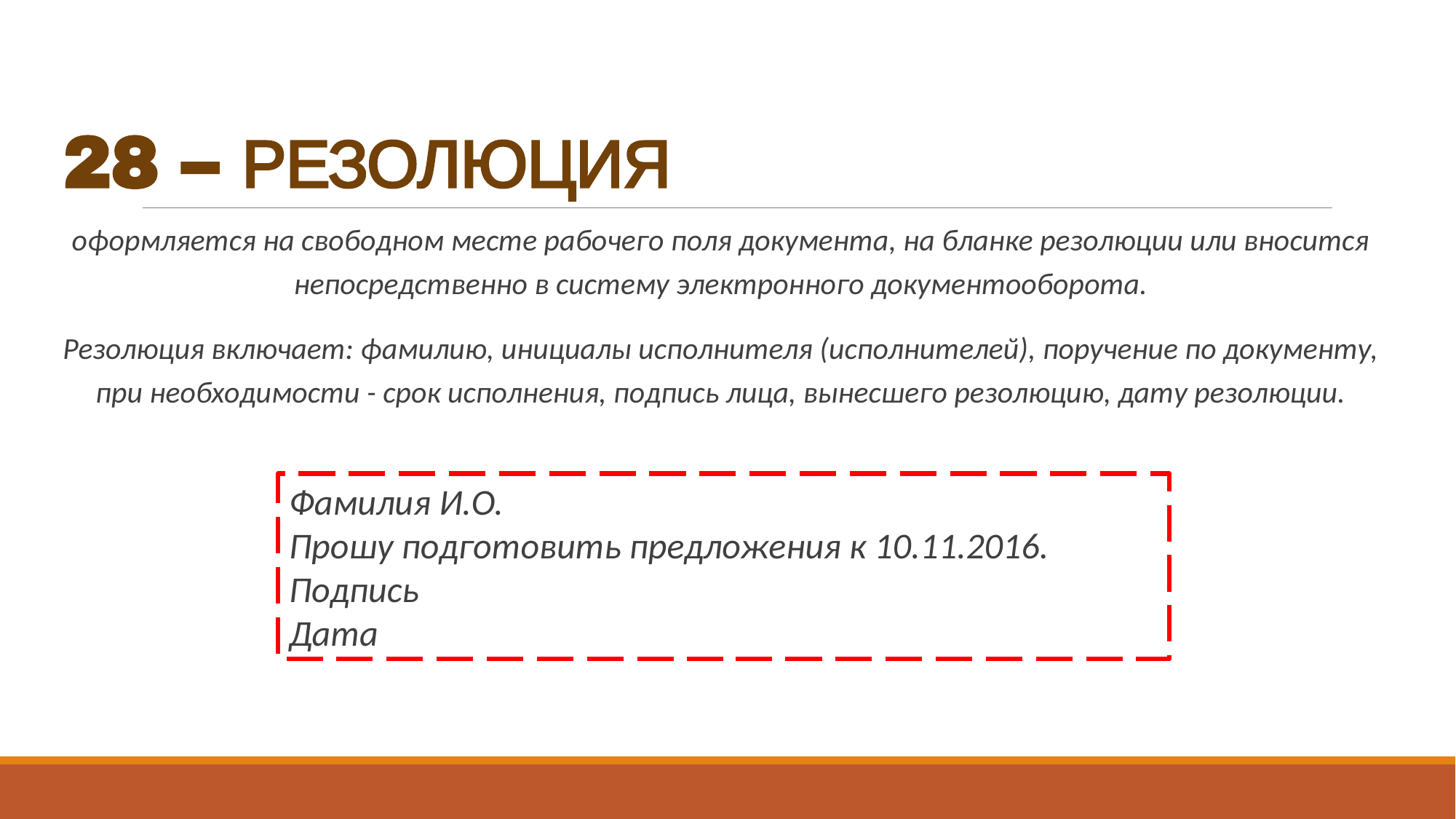

# 28 – РЕЗОЛЮЦИЯ
оформляется на свободном месте рабочего поля документа, на бланке резолюции или вносится непосредственно в систему электронного документооборота.
Резолюция включает: фамилию, инициалы исполнителя (исполнителей), поручение по документу, при необходимости - срок исполнения, подпись лица, вынесшего резолюцию, дату резолюции.
Фамилия И.О.
Прошу подготовить предложения к 10.11.2016.
Подпись
Дата